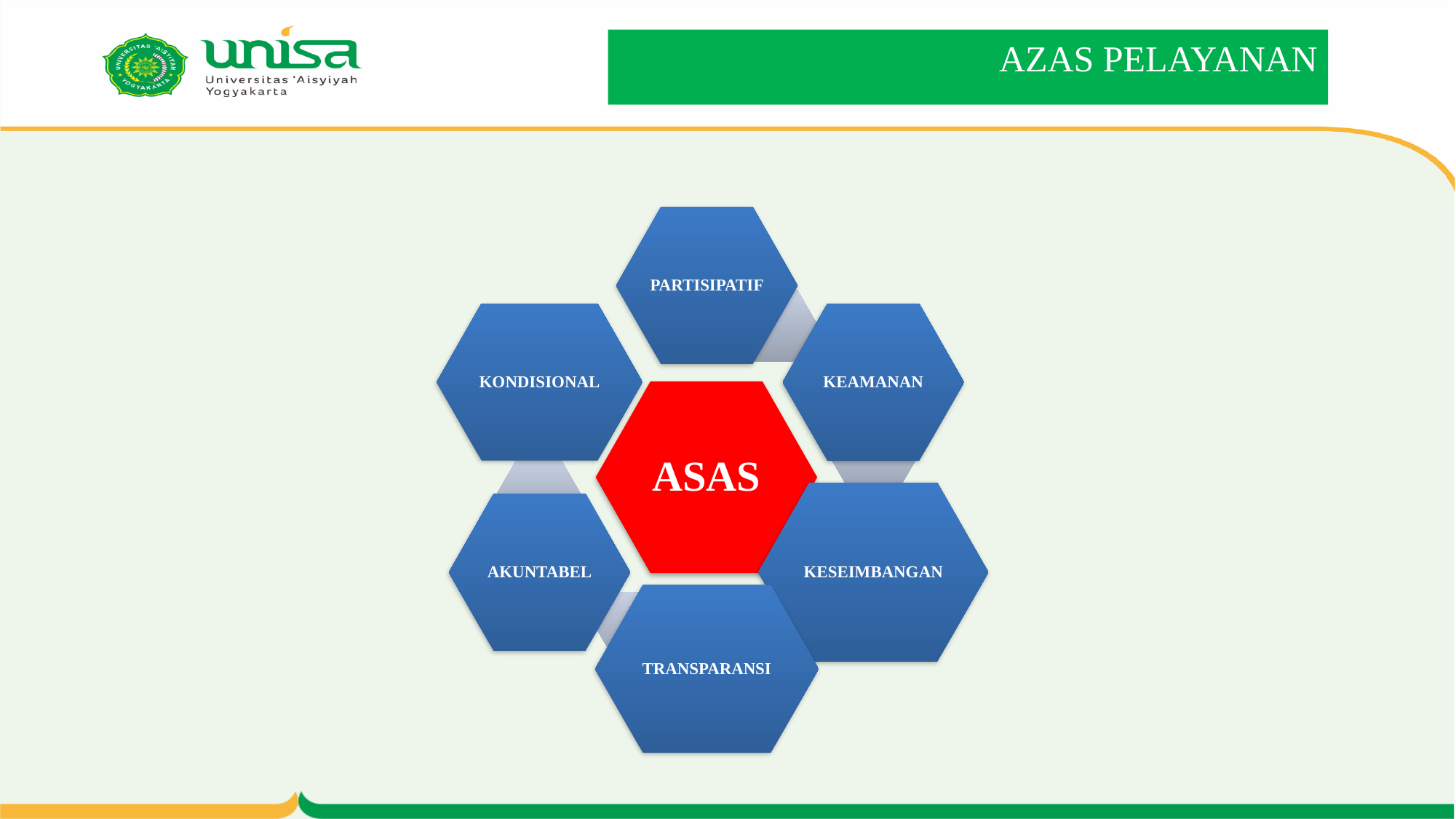

AZAS PELAYANAN
ASAS
PARTISIPATIF
KEAMANAN
KESEIMBANGAN
TRANSPARANSI
AKUNTABEL
KONDISIONAL